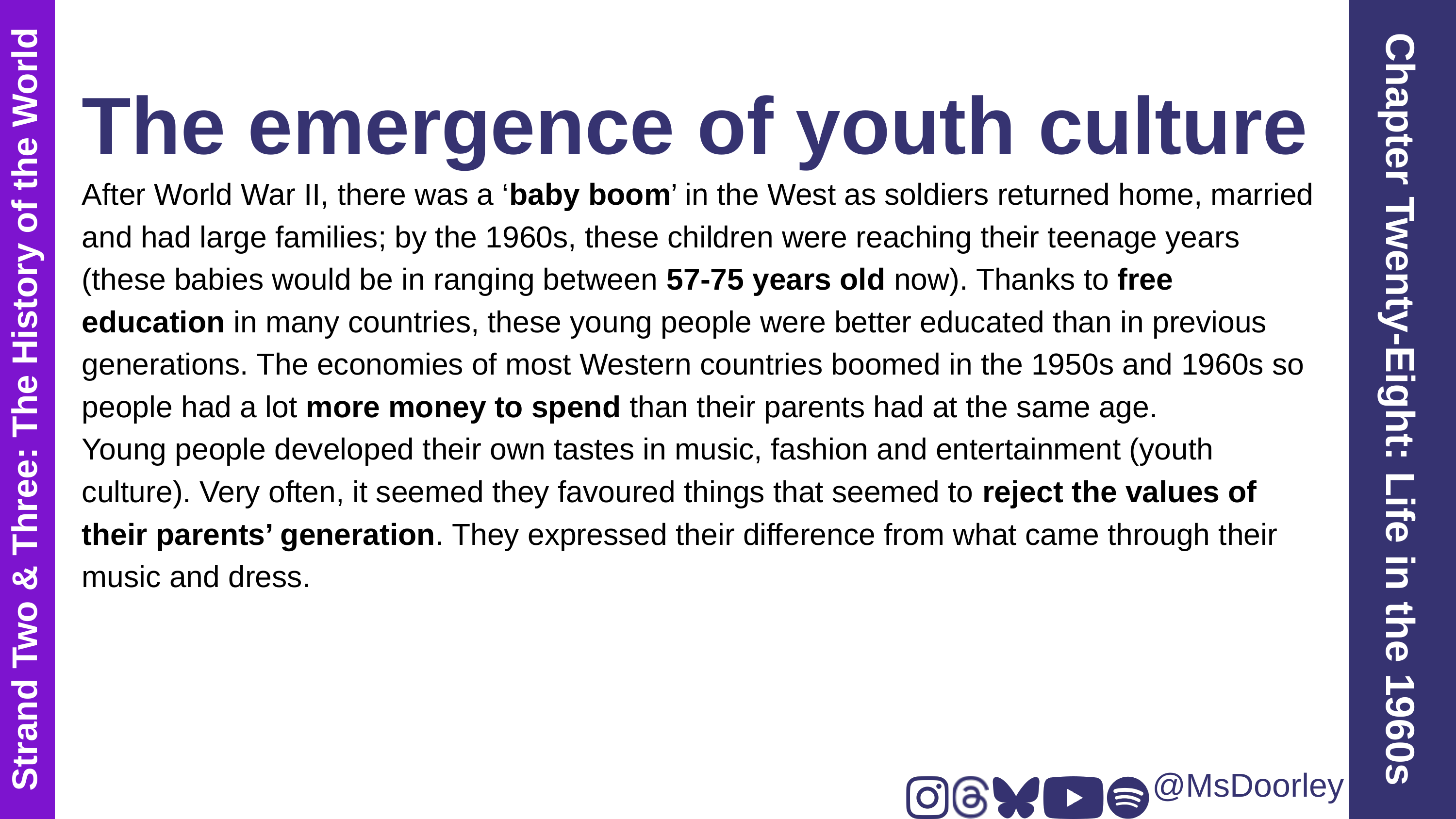

The emergence of youth culture
After World War II, there was a ‘baby boom’ in the West as soldiers returned home, married and had large families; by the 1960s, these children were reaching their teenage years (these babies would be in ranging between 57-75 years old now). Thanks to free education in many countries, these young people were better educated than in previous generations. The economies of most Western countries boomed in the 1950s and 1960s so people had a lot more money to spend than their parents had at the same age.
Young people developed their own tastes in music, fashion and entertainment (youth culture). Very often, it seemed they favoured things that seemed to reject the values of their parents’ generation. They expressed their difference from what came through their music and dress.
Chapter Twenty-Eight: Life in the 1960s
Strand Two & Three: The History of the World

@MsDoorley